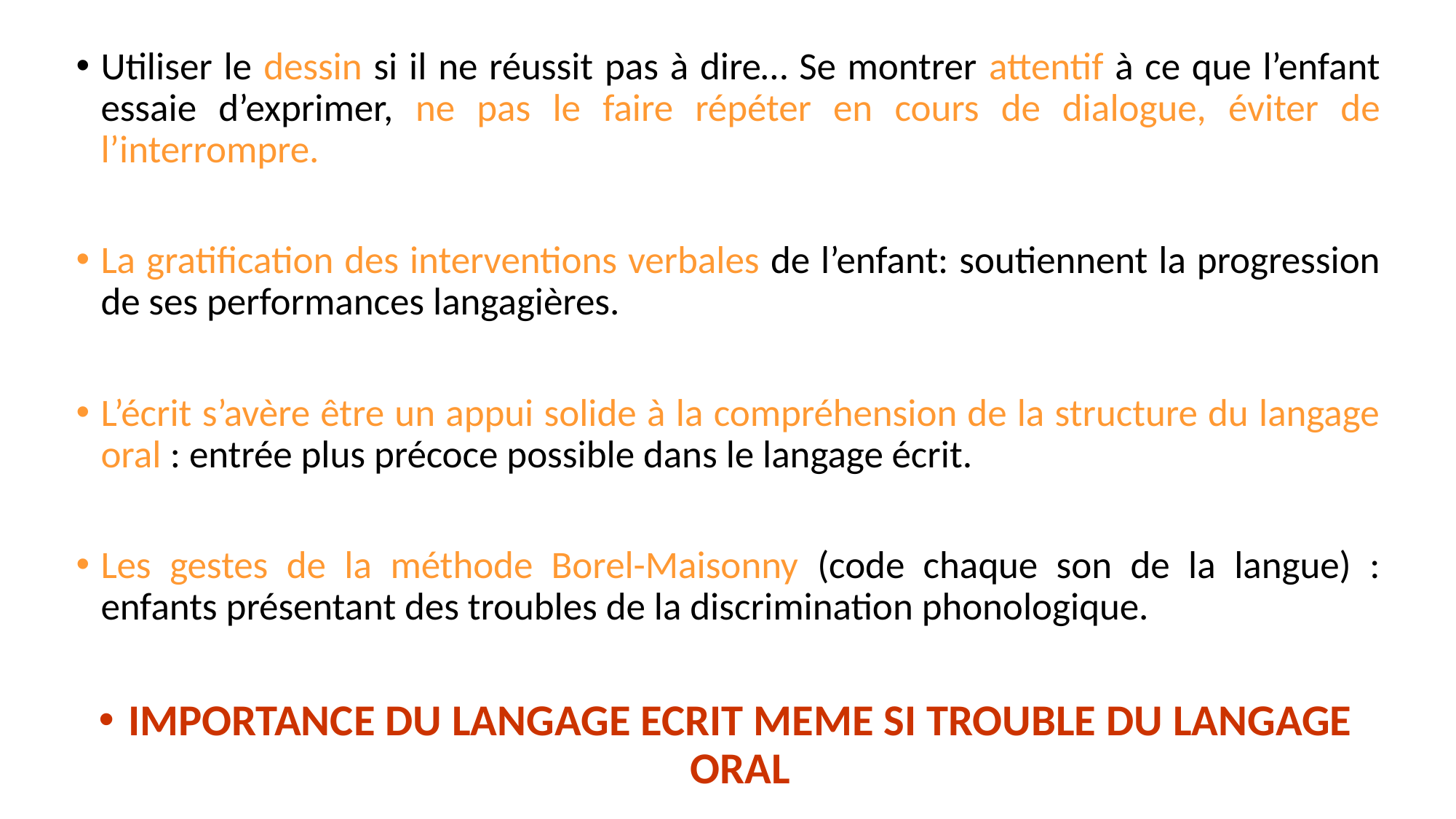

Utiliser le dessin si il ne réussit pas à dire… Se montrer attentif à ce que l’enfant essaie d’exprimer, ne pas le faire répéter en cours de dialogue, éviter de l’interrompre.

La gratification des interventions verbales de l’enfant: soutiennent la progression de ses performances langagières.

L’écrit s’avère être un appui solide à la compréhension de la structure du langage oral : entrée plus précoce possible dans le langage écrit.

Les gestes de la méthode Borel-Maisonny (code chaque son de la langue) : enfants présentant des troubles de la discrimination phonologique.

IMPORTANCE DU LANGAGE ECRIT MEME SI TROUBLE DU LANGAGE ORAL